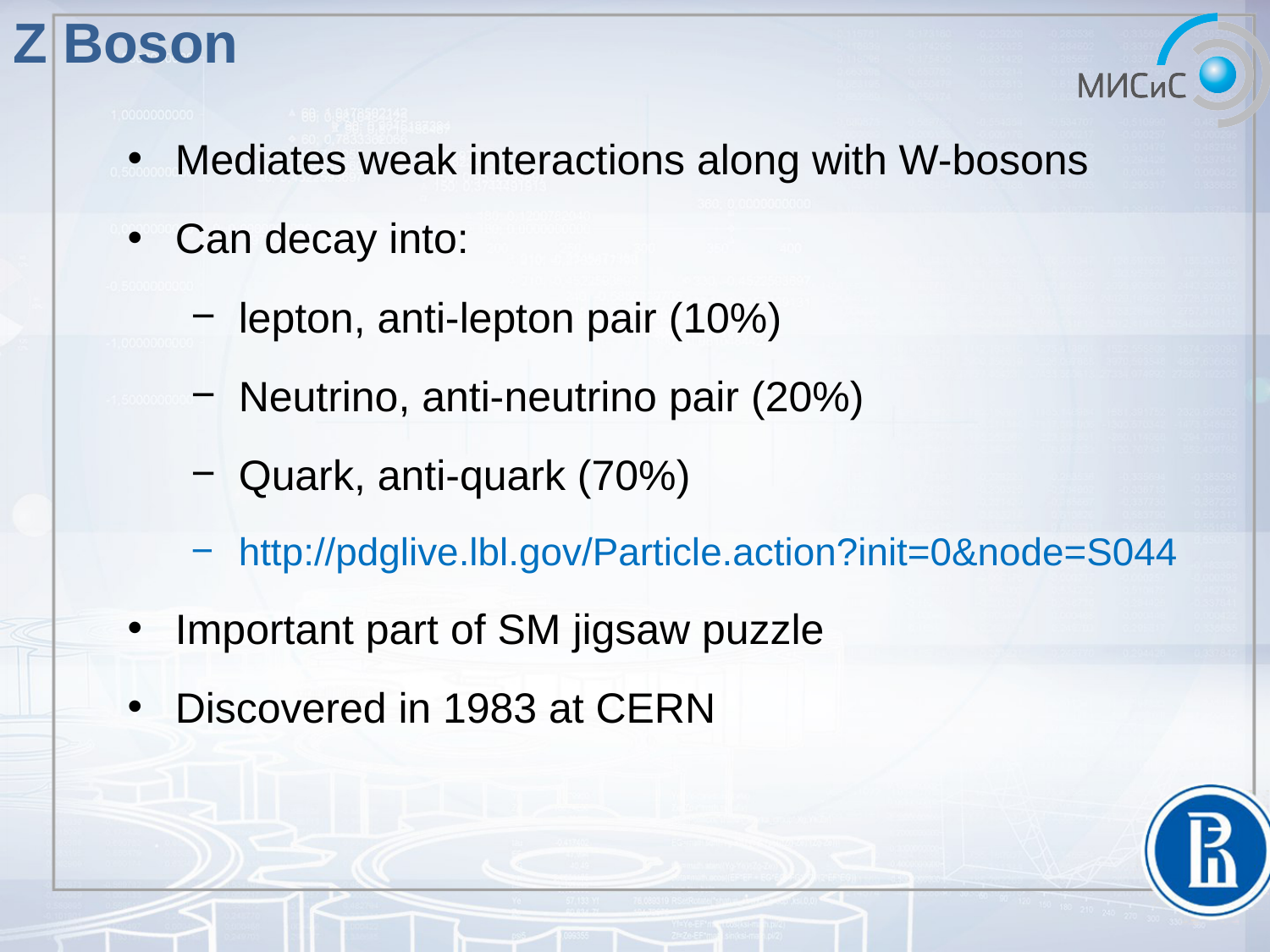

# Z Boson
Mediates weak interactions along with W-bosons
Can decay into:
lepton, anti-lepton pair (10%)
Neutrino, anti-neutrino pair (20%)
Quark, anti-quark (70%)
http://pdglive.lbl.gov/Particle.action?init=0&node=S044
Important part of SM jigsaw puzzle
Discovered in 1983 at CERN